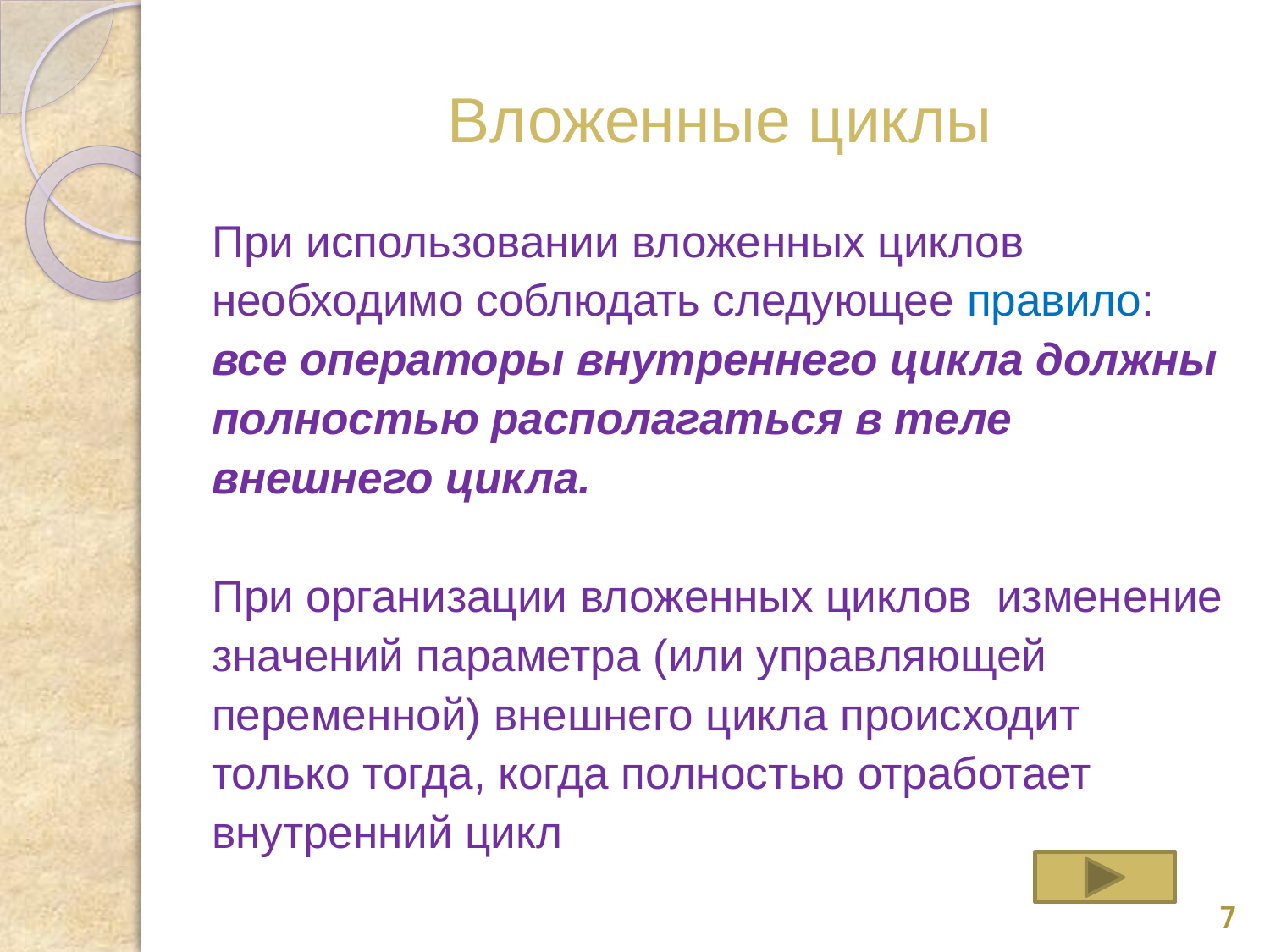

# Вложенные циклы
При использовании вложенных циклов необходимо соблюдать следующее правило:
все операторы внутреннего цикла должны полностью располагаться в теле внешнего цикла.

При организации вложенных циклов  изменение значений параметра (или управляющей переменной) внешнего цикла происходит только тогда, когда полностью отработает внутренний цикл

7